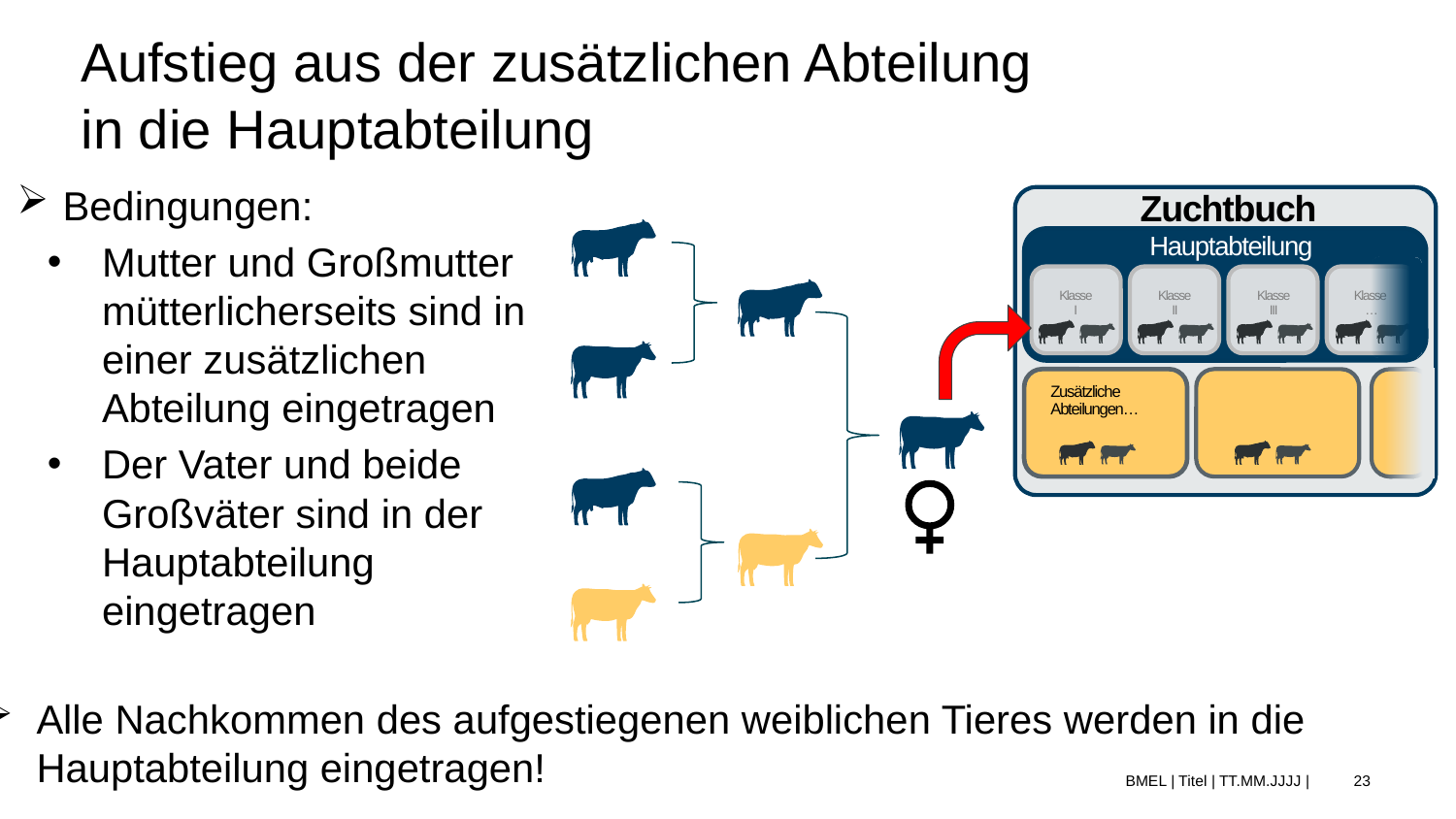

# Aufstieg aus der zusätzlichen Abteilung in die Hauptabteilung
Bedingungen:
Mutter und Großmutter mütterlicherseits sind in einer zusätzlichen Abteilung eingetragen
Der Vater und beide Großväter sind in der Hauptabteilung eingetragen

Zuchtbuch

Hauptabteilung

Klasse
I
Klasse
II
Klasse
III
Klasse
…

Zusätzliche
Abteilungen…

♀

Alle Nachkommen des aufgestiegenen weiblichen Tieres werden in die
Hauptabteilung eingetragen!

BMEL | Titel | TT.MM.JJJJ |
23